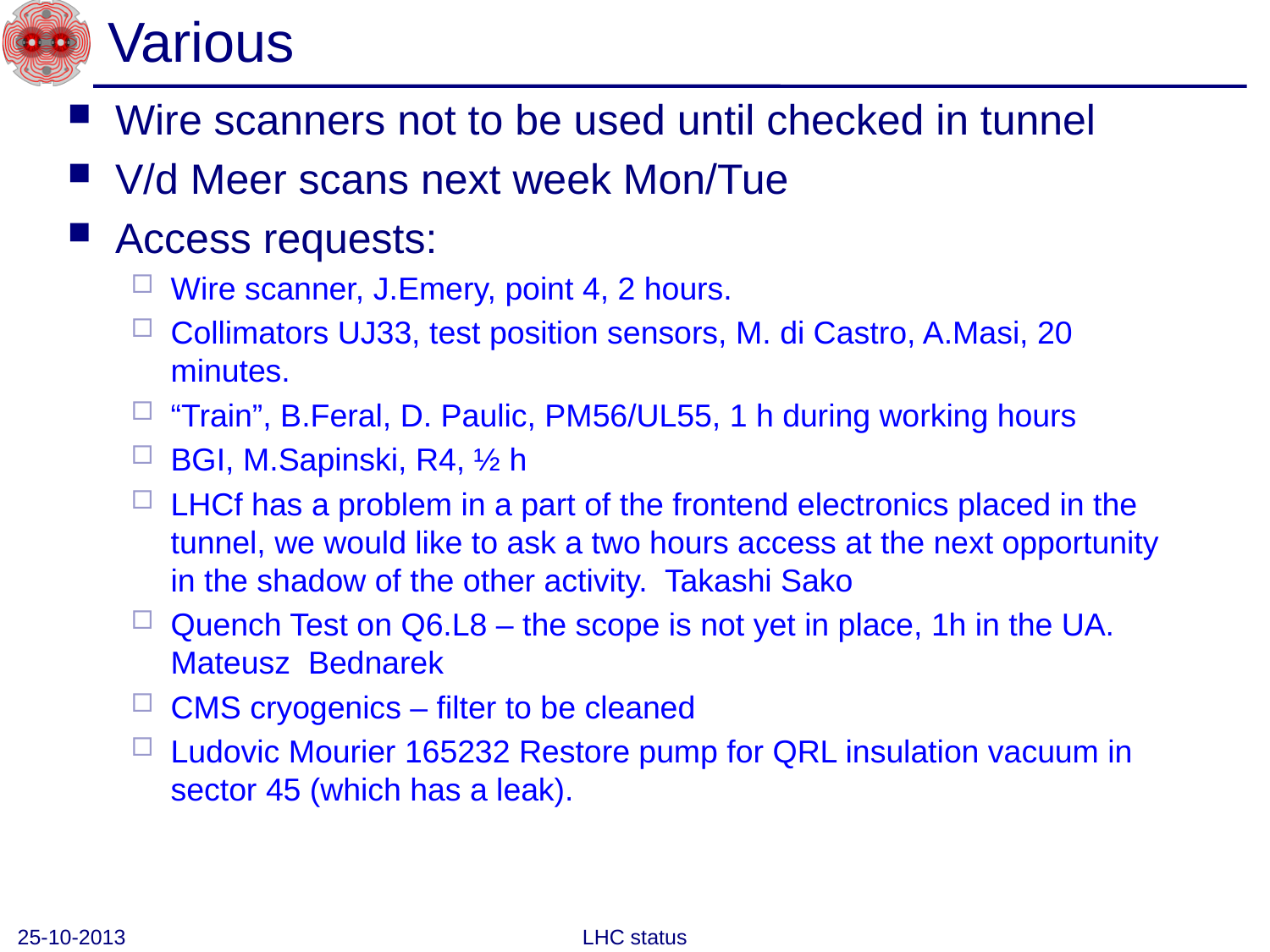

# Various
Wire scanners not to be used until checked in tunnel
V/d Meer scans next week Mon/Tue
Access requests:
Wire scanner, J.Emery, point 4, 2 hours.
Collimators UJ33, test position sensors, M. di Castro, A.Masi, 20 minutes.
“Train”, B.Feral, D. Paulic, PM56/UL55, 1 h during working hours
BGI, M.Sapinski, R4, ½ h
LHCf has a problem in a part of the frontend electronics placed in the tunnel, we would like to ask a two hours access at the next opportunity in the shadow of the other activity.  Takashi Sako
Quench Test on Q6.L8 – the scope is not yet in place, 1h in the UA. Mateusz  Bednarek
CMS cryogenics – filter to be cleaned
Ludovic Mourier 165232 Restore pump for QRL insulation vacuum in sector 45 (which has a leak).

25-10-2013
LHC status